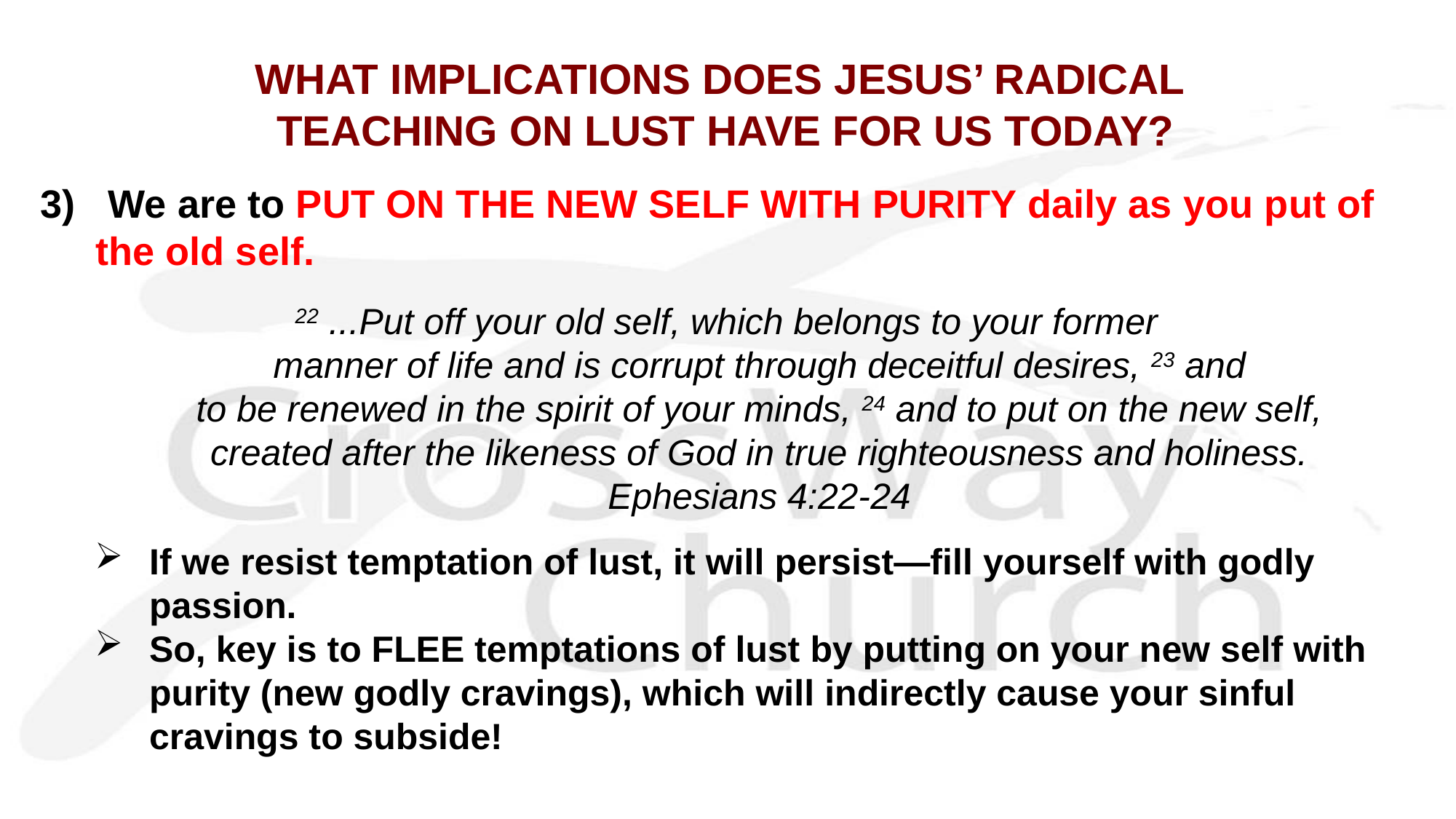

# WHAT IMPLICATIONS DOES JESUS’ RADICAL TEACHING ON LUST HAVE FOR US TODAY?
3)   We are to PUT ON THE NEW SELF WITH PURITY daily as you put of the old self.

22 ...Put off your old self, which belongs to your former
manner of life and is corrupt through deceitful desires, 23 and
 to be renewed in the spirit of your minds, 24 and to put on the new self,
created after the likeness of God in true righteousness and holiness.
Ephesians 4:22-24

If we resist temptation of lust, it will persist—fill yourself with godly passion.
So, key is to FLEE temptations of lust by putting on your new self with purity (new godly cravings), which will indirectly cause your sinful cravings to subside!